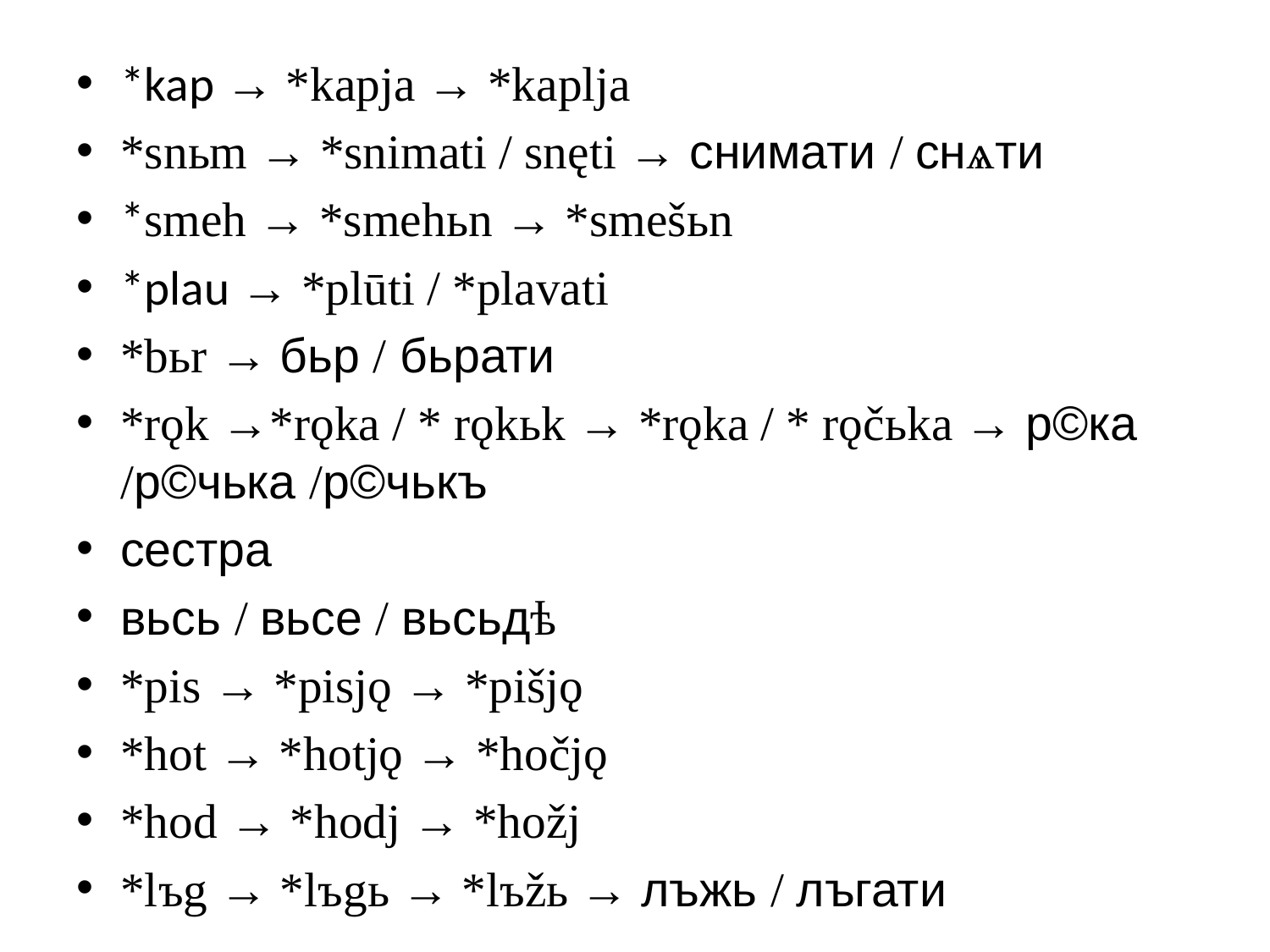

#
*kap → *kapja → *kaplja
*snьm → *snimati / snęti → снимати / снѧти
*smeh → *smehьn → *smešьn
*plau → *plūti / *plavati
*bьr → бьр / бьрати
*rǫk →*rǫka / * rǫkьk → *rǫka / * rǫčьka → р©ка /р©чька /р©чькъ
сестра
вьсь / вьсе / вьсьдѣ
*pis → *pisjǫ → *pišjǫ
*hot → *hotjǫ → *hočjǫ
*hod → *hodj → *hožj
*lъg → *lъgь → *lъžь → лъжь / лъгати